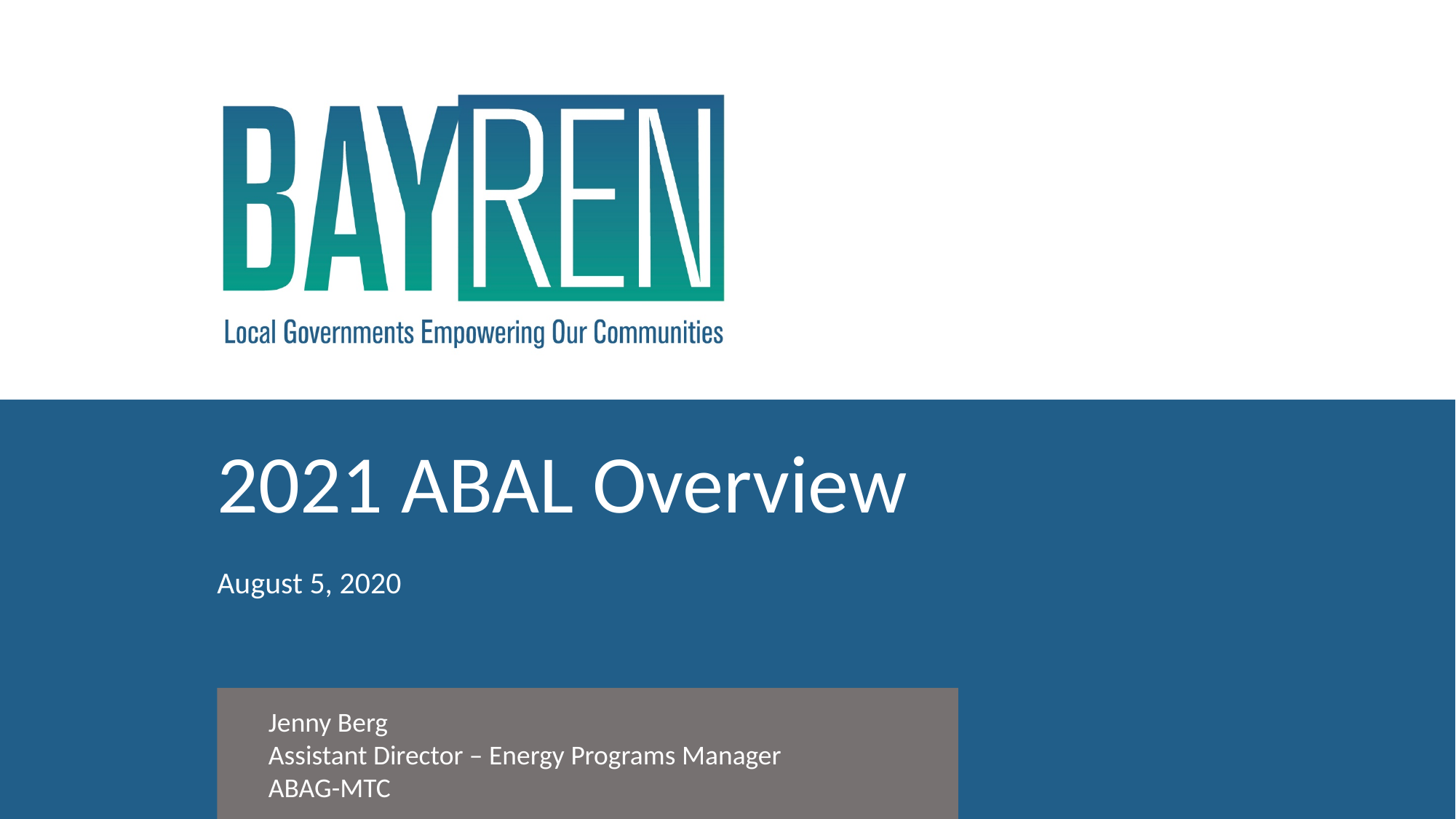

# 2021 ABAL Overview August 5, 2020
Jenny Berg
Assistant Director – Energy Programs Manager
ABAG-MTC